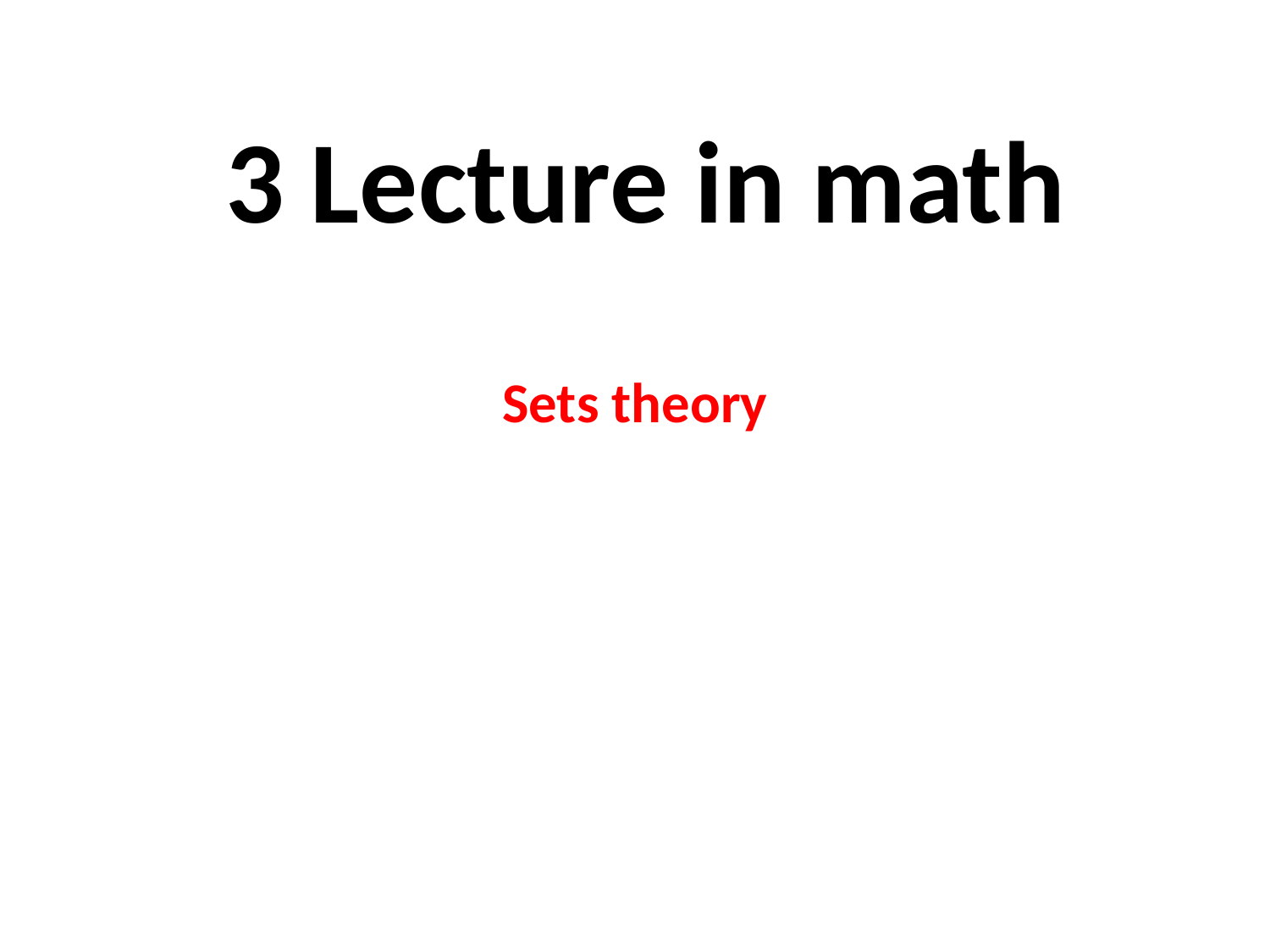

# 3 Lecture in math
Sets theory